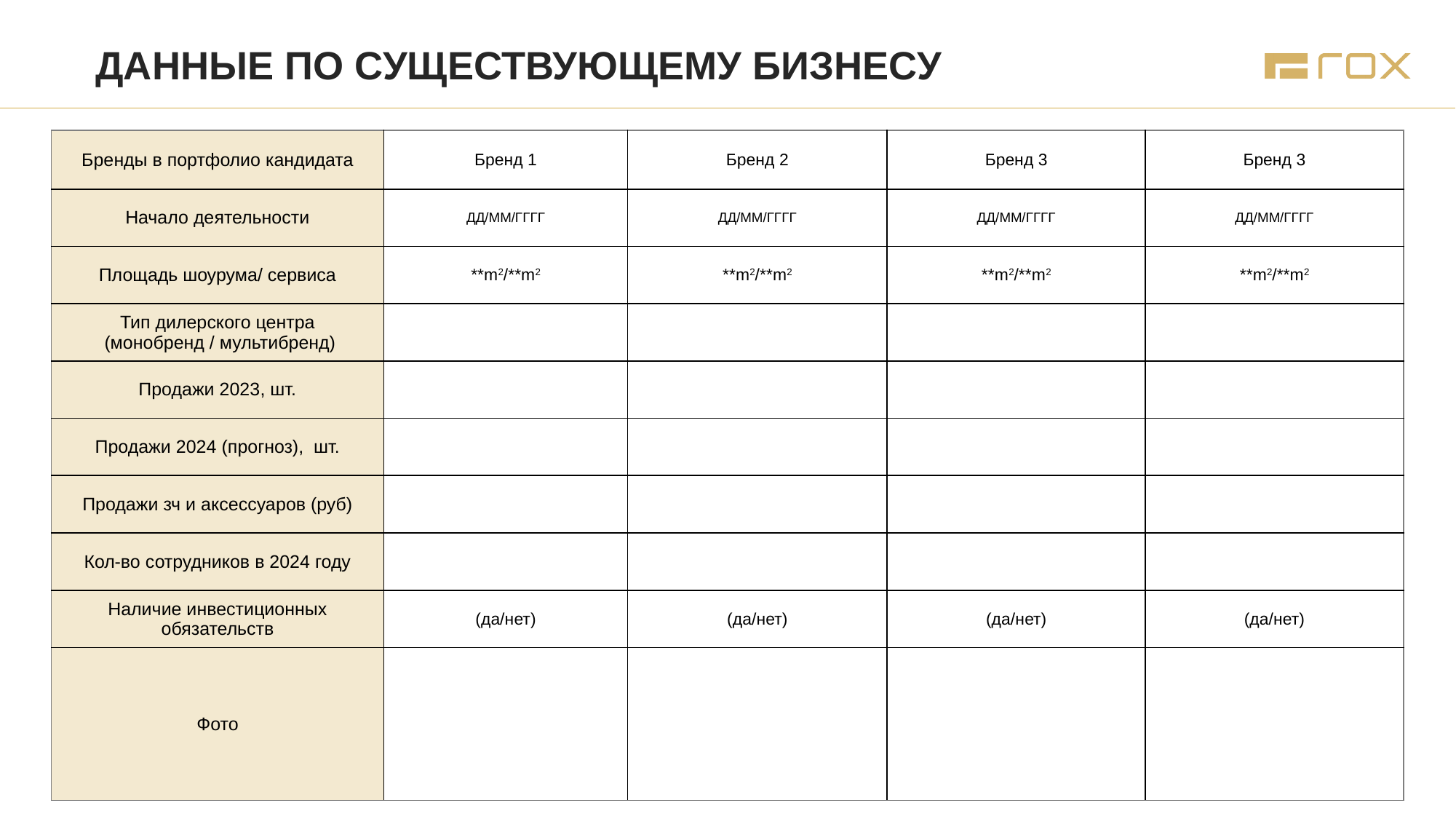

# ДАННЫЕ ПО СУЩЕСТВУЮЩЕМУ БИЗНЕСУ
| Бренды в портфолио кандидата | Бренд 1 | Бренд 2 | Бренд 3 | Бренд 3 |
| --- | --- | --- | --- | --- |
| Начало деятельности | ДД/ММ/ГГГГ | ДД/ММ/ГГГГ | ДД/ММ/ГГГГ | ДД/ММ/ГГГГ |
| Площадь шоурума/ сервиса | \*\*m2/\*\*m2 | \*\*m2/\*\*m2 | \*\*m2/\*\*m2 | \*\*m2/\*\*m2 |
| Тип дилерского центра (монобренд / мультибренд) |  |  |  |  |
| Продажи 2023, шт. |  |  |  |  |
| Продажи 2024 (прогноз), шт. |  |  |  |  |
| Продажи зч и аксессуаров (руб) |  |  |  |  |
| Кол-во сотрудников в 2024 году |  |  |  |  |
| Наличие инвестиционных обязательств | (да/нет) | (да/нет) | (да/нет) | (да/нет) |
| Фото |  |  |  |  |